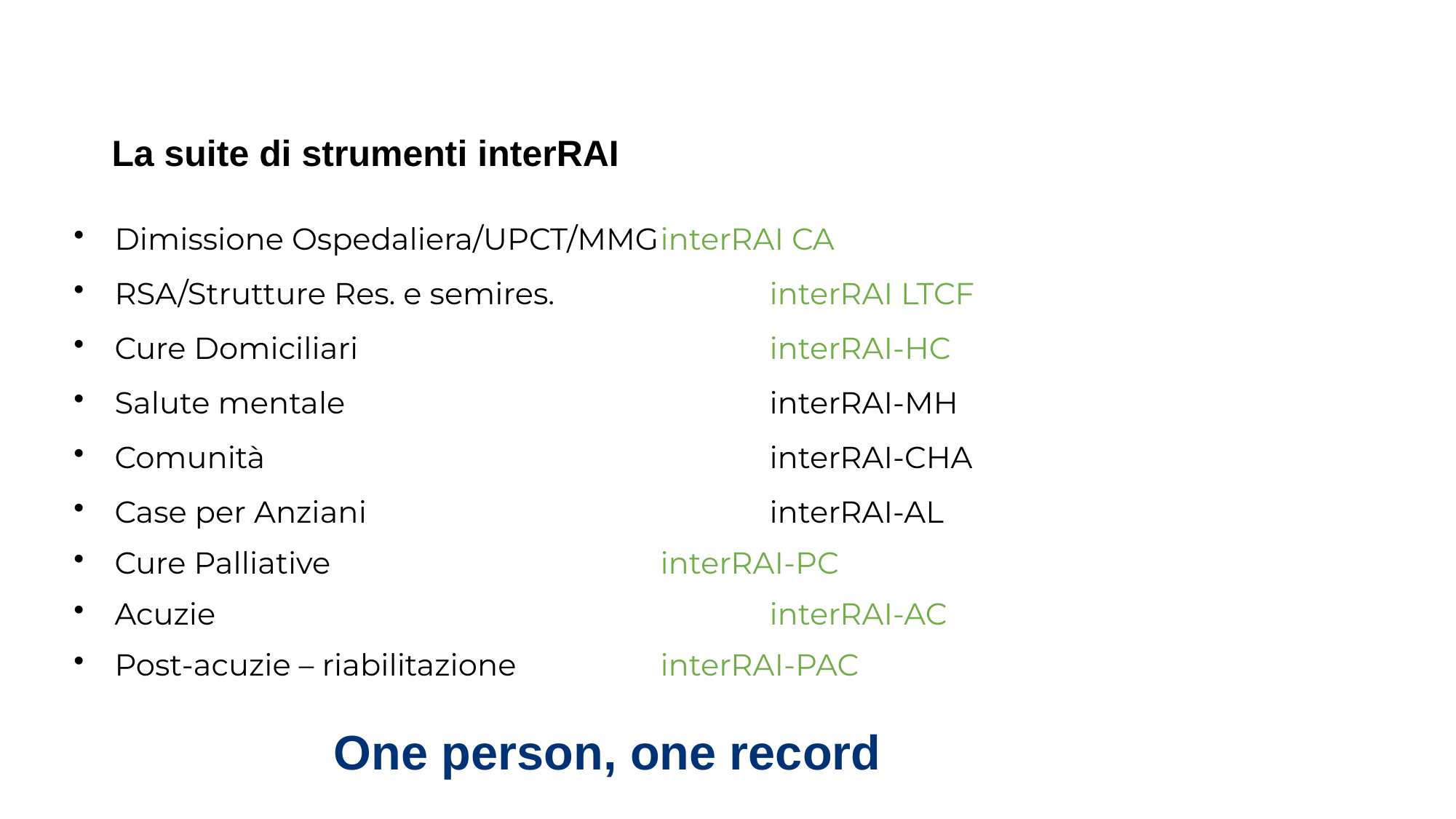

La suite di strumenti interRAI
Dimissione Ospedaliera/UPCT/MMG	interRAI CA
RSA/Strutture Res. e semires.		interRAI LTCF
Cure Domiciliari				interRAI-HC
Salute mentale				interRAI-MH
Comunità					interRAI-CHA
Case per Anziani				interRAI-AL
Cure Palliative				interRAI-PC
Acuzie 					interRAI-AC
Post-acuzie – riabilitazione		interRAI-PAC
One person, one record